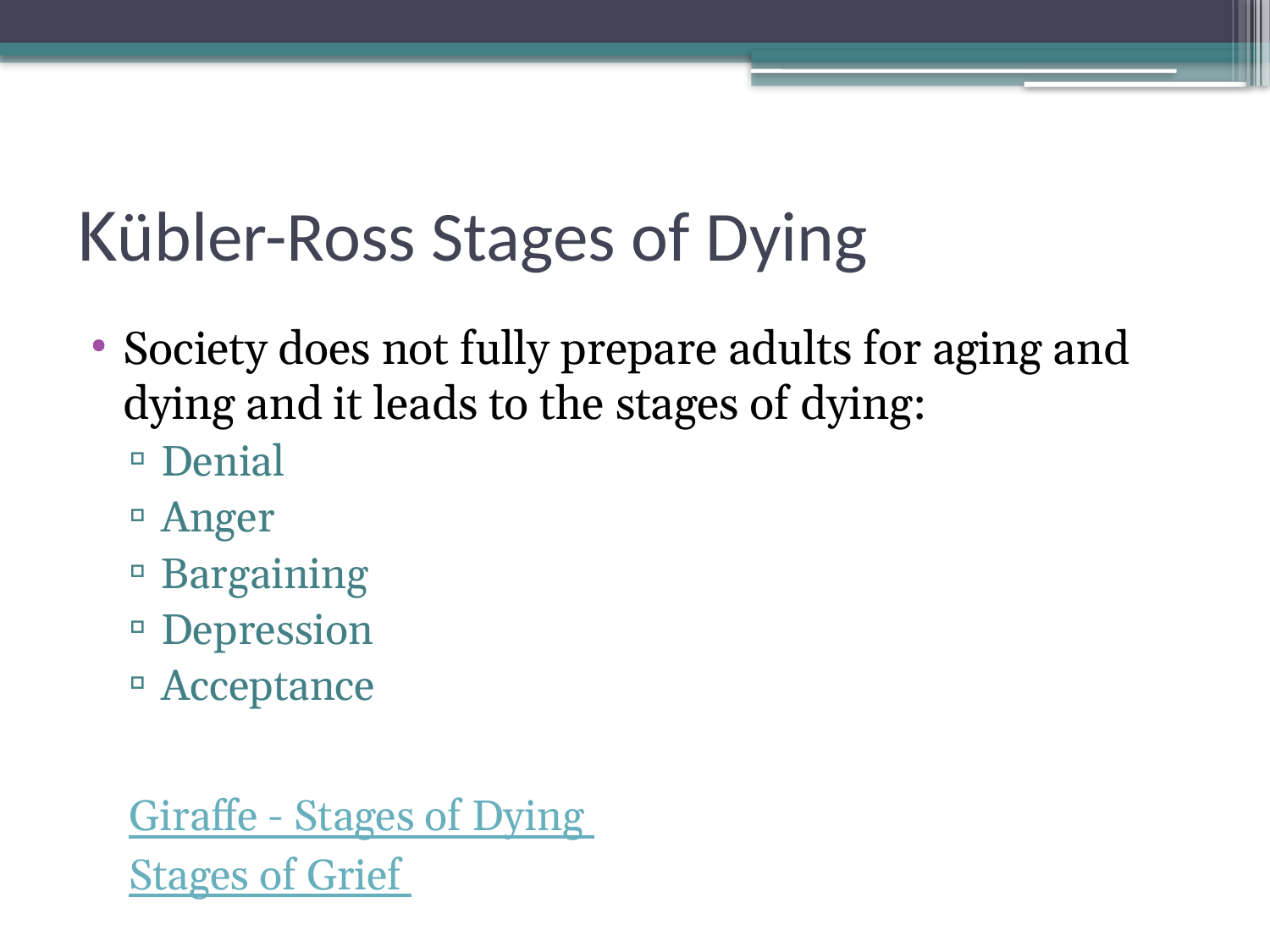

# Kübler-Ross Stages of Dying
Society does not fully prepare adults for aging and dying and it leads to the stages of dying:
Denial
Anger
Bargaining
Depression
Acceptance

Giraffe - Stages of Dying
Stages of Grief